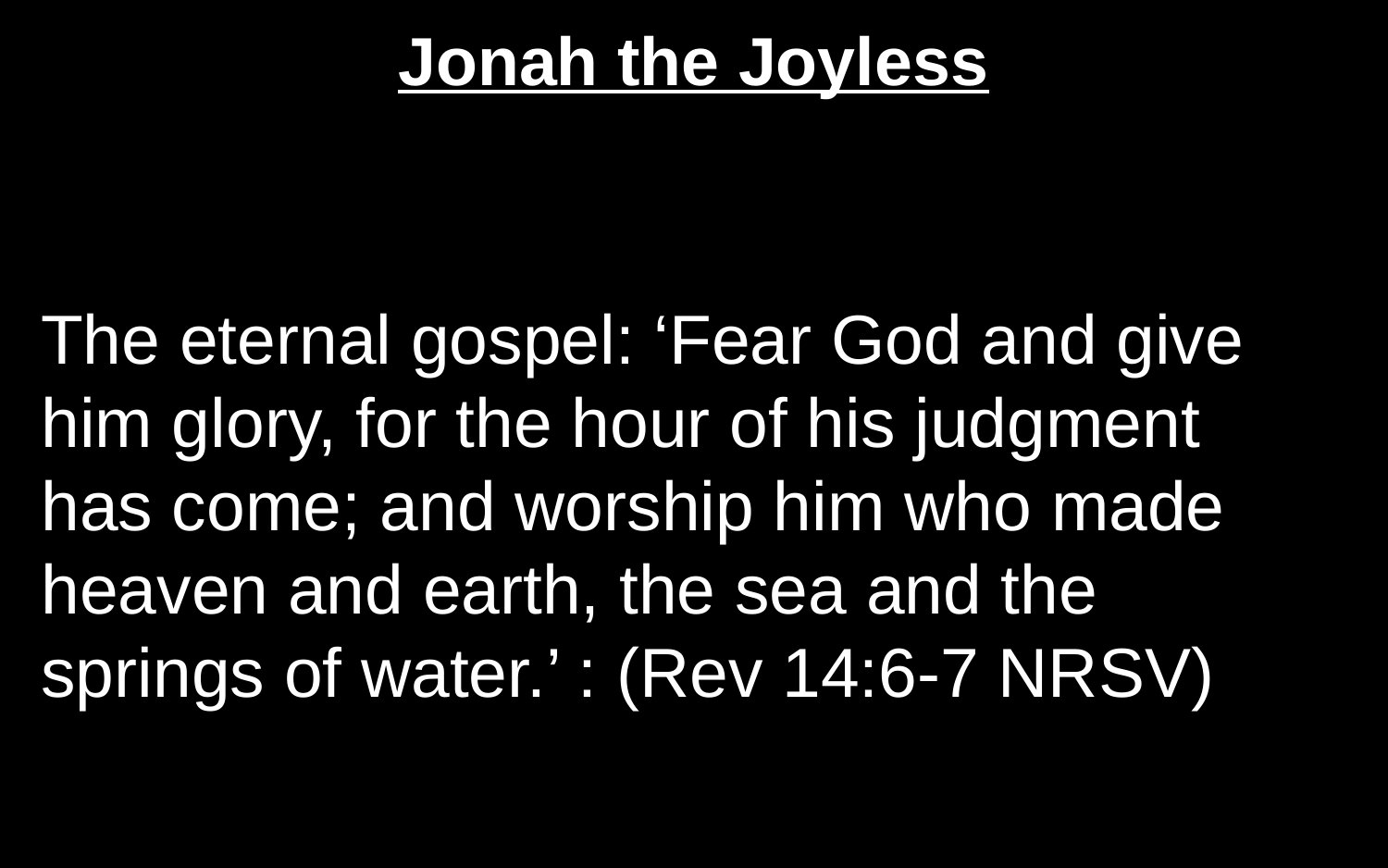

# Jonah the Joyless
The eternal gospel: ‘Fear God and give him glory, for the hour of his judgment has come; and worship him who made heaven and earth, the sea and the springs of water.’ : (Rev 14:6-7 NRSV)